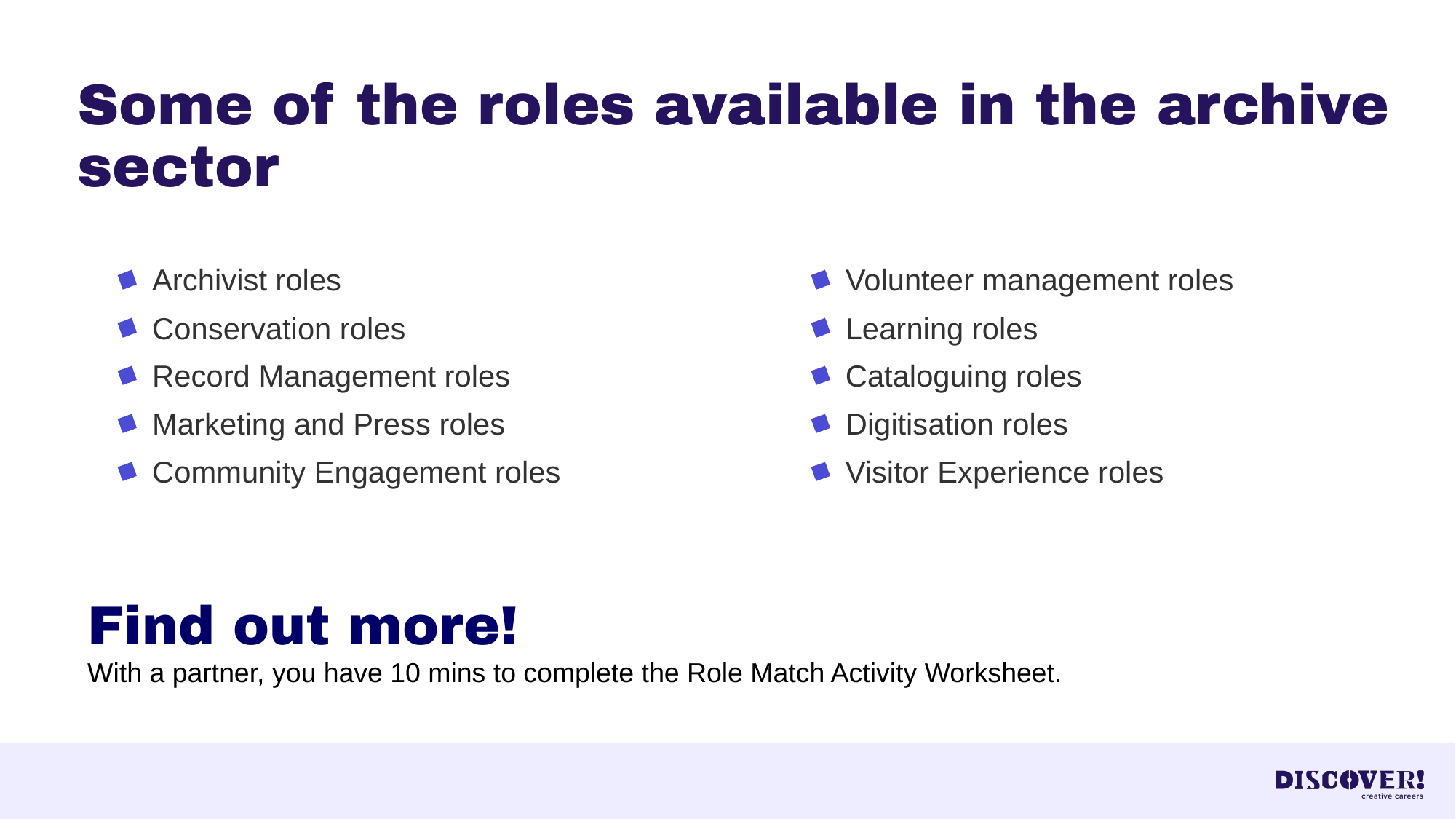

# Some of the roles available in the archive sector
Archivist roles
Conservation roles
Record Management roles
Marketing and Press roles
Community Engagement roles

Volunteer management roles
Learning roles
Cataloguing roles
Digitisation roles
Visitor Experience roles

Find out more!
With a partner, you have 10 mins to complete the Role Match Activity Worksheet.